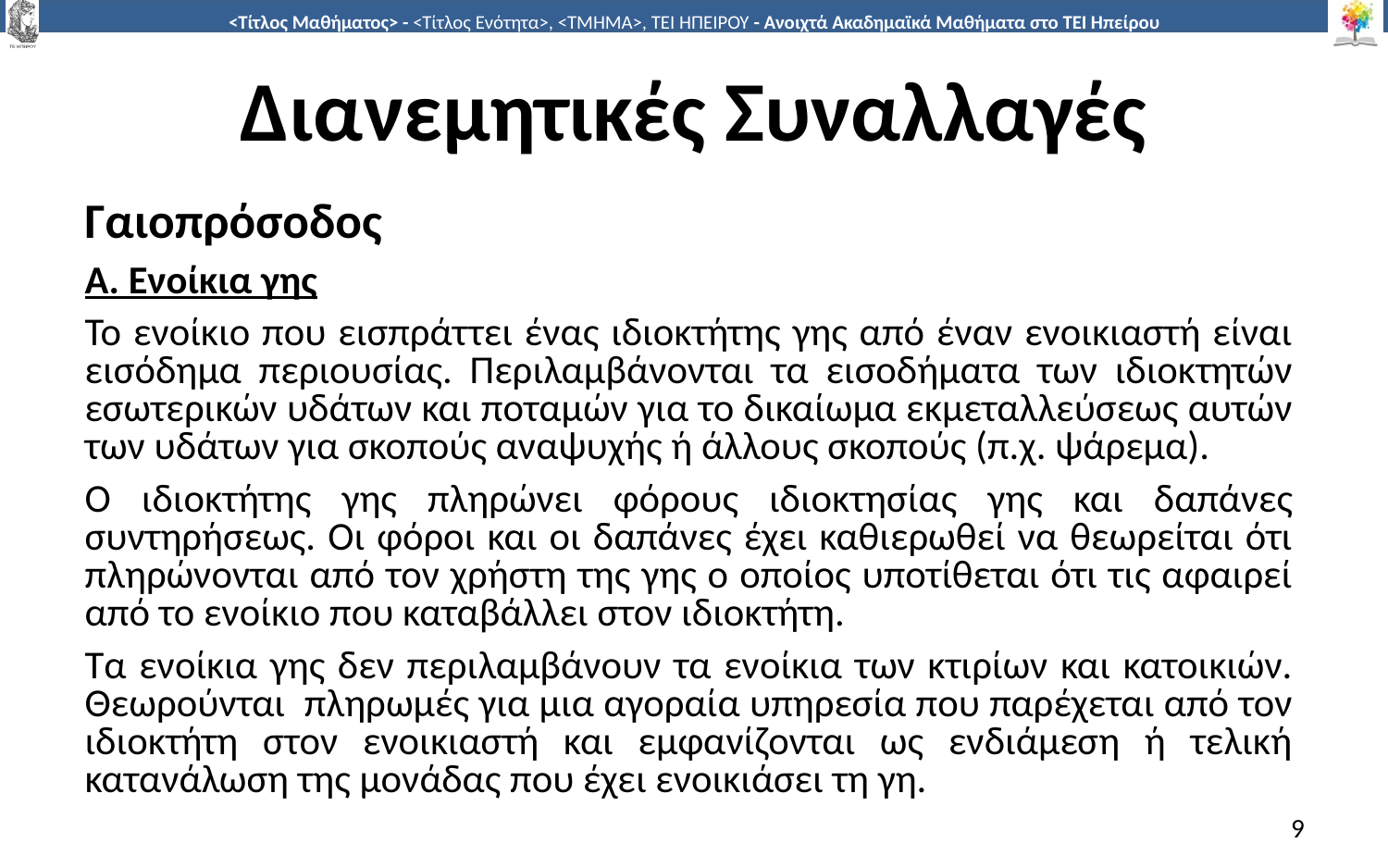

# Διανεμητικές Συναλλαγές
Γαιοπρόσοδος
Α. Ενοίκια γης
Το ενοίκιο που εισπράττει ένας ιδιοκτήτης γης από έναν ενοικιαστή είναι εισόδημα περιουσίας. Περιλαμβάνονται τα εισοδήματα των ιδιοκτητών εσωτερικών υδάτων και ποταμών για το δικαίωμα εκμεταλλεύσεως αυτών των υδάτων για σκοπούς αναψυχής ή άλλους σκοπούς (π.χ. ψάρεμα).
Ο ιδιοκτήτης γης πληρώνει φόρους ιδιοκτησίας γης και δαπάνες συντηρήσεως. Οι φόροι και οι δαπάνες έχει καθιερωθεί να θεωρείται ότι πληρώνονται από τον χρήστη της γης ο οποίος υποτίθεται ότι τις αφαιρεί από το ενοίκιο που καταβάλλει στον ιδιοκτήτη.
Τα ενοίκια γης δεν περιλαμβάνουν τα ενοίκια των κτιρίων και κατοικιών. Θεωρούνται  πληρωμές για μια αγοραία υπηρεσία που παρέχεται από τον ιδιοκτήτη στον ενοικιαστή και εμφανίζονται ως ενδιάμεση ή τελική κατανάλωση της μονάδας που έχει ενοικιάσει τη γη.

9